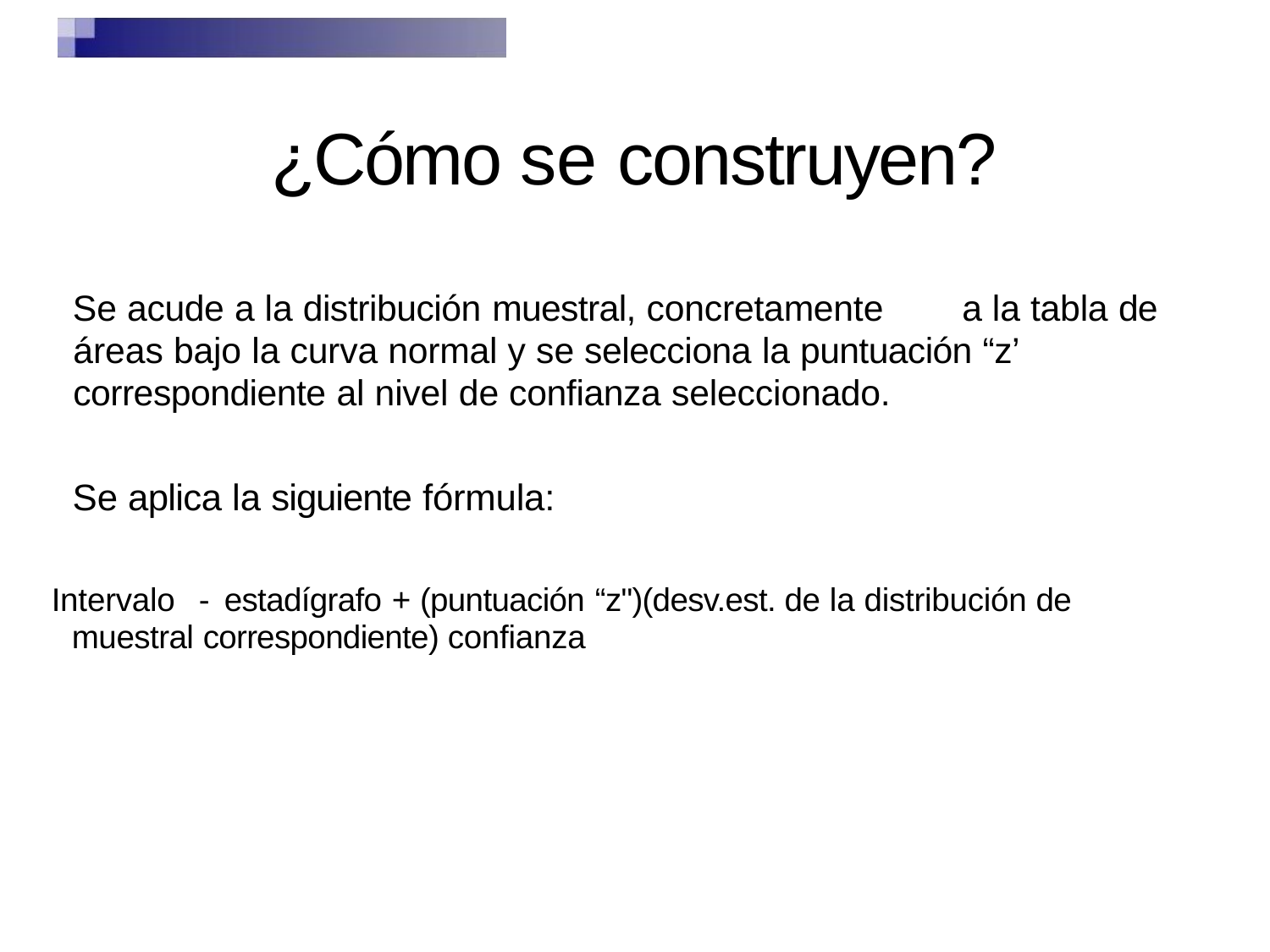

# ¿Cómo se construyen?
Se acude a la distribución muestral, concretamente	a la tabla de áreas bajo la curva normal y se selecciona la puntuación “z’ correspondiente al nivel de confianza seleccionado.

Se aplica la siguiente fórmula:

Intervalo	- estadígrafo + (puntuación “z")(desv.est. de la distribución de muestral correspondiente) confianza